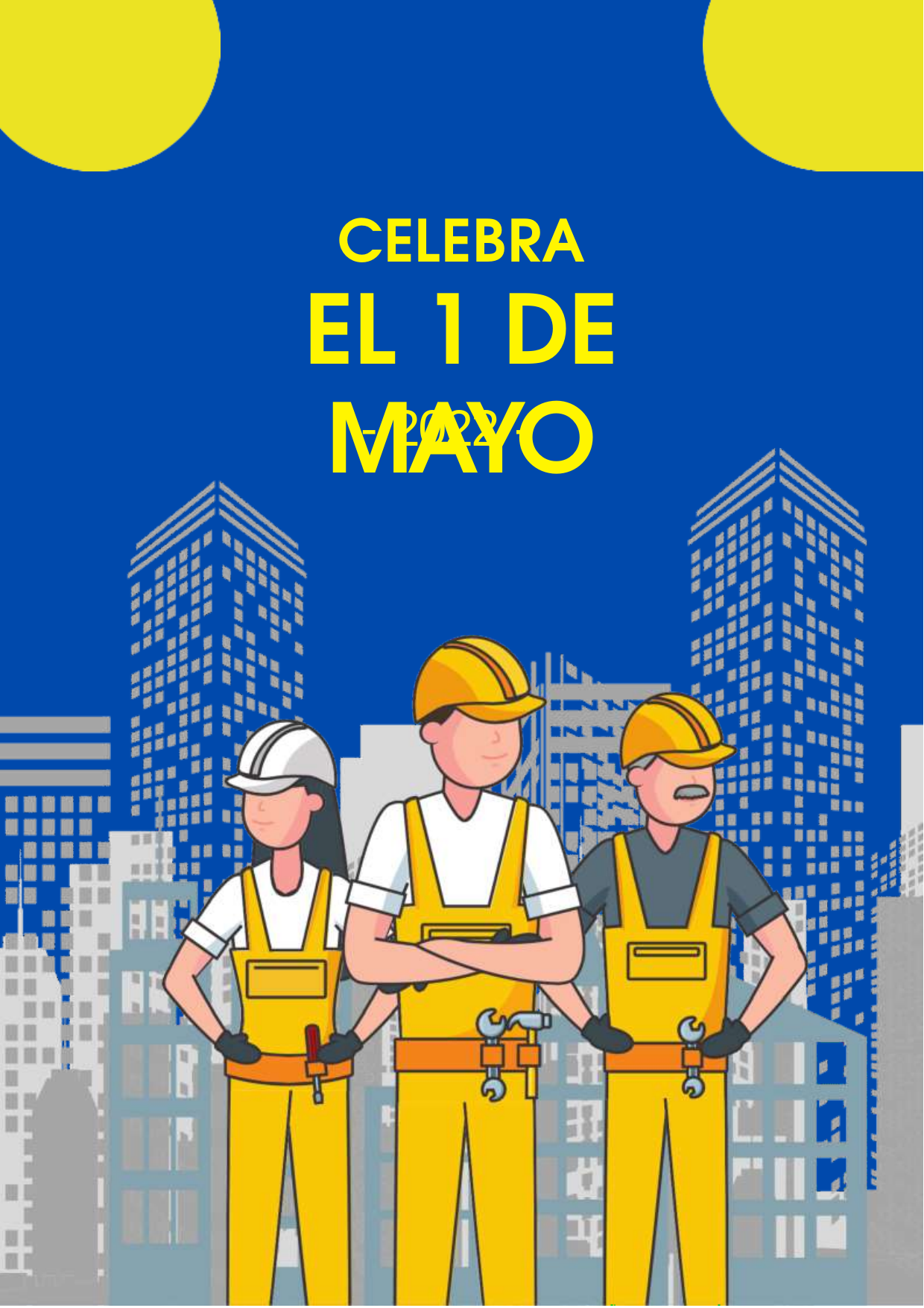

# CELEBRA
EL 1 DE MAYO
- 2022 -